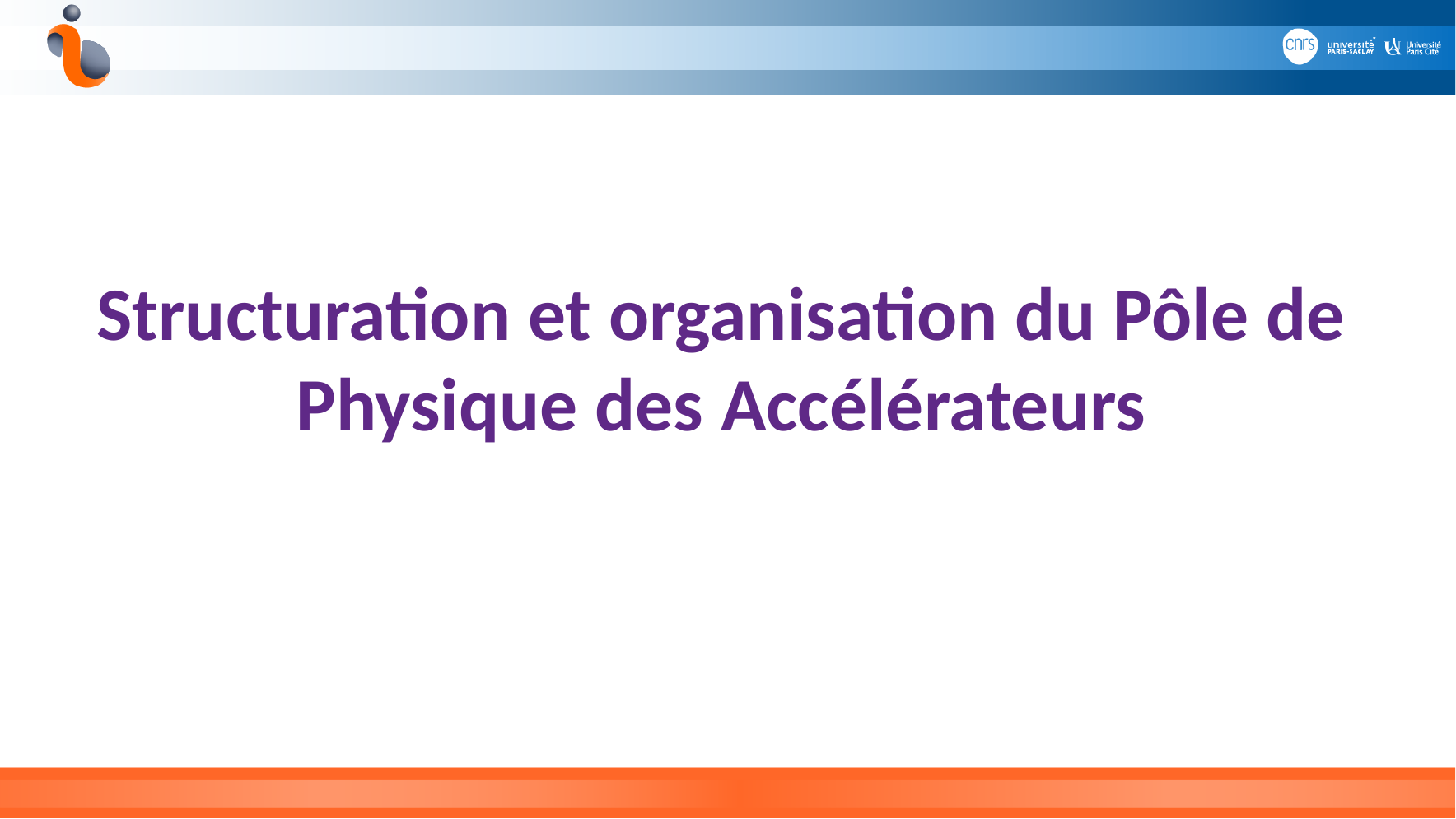

Structuration et organisation du Pôle de Physique des Accélérateurs